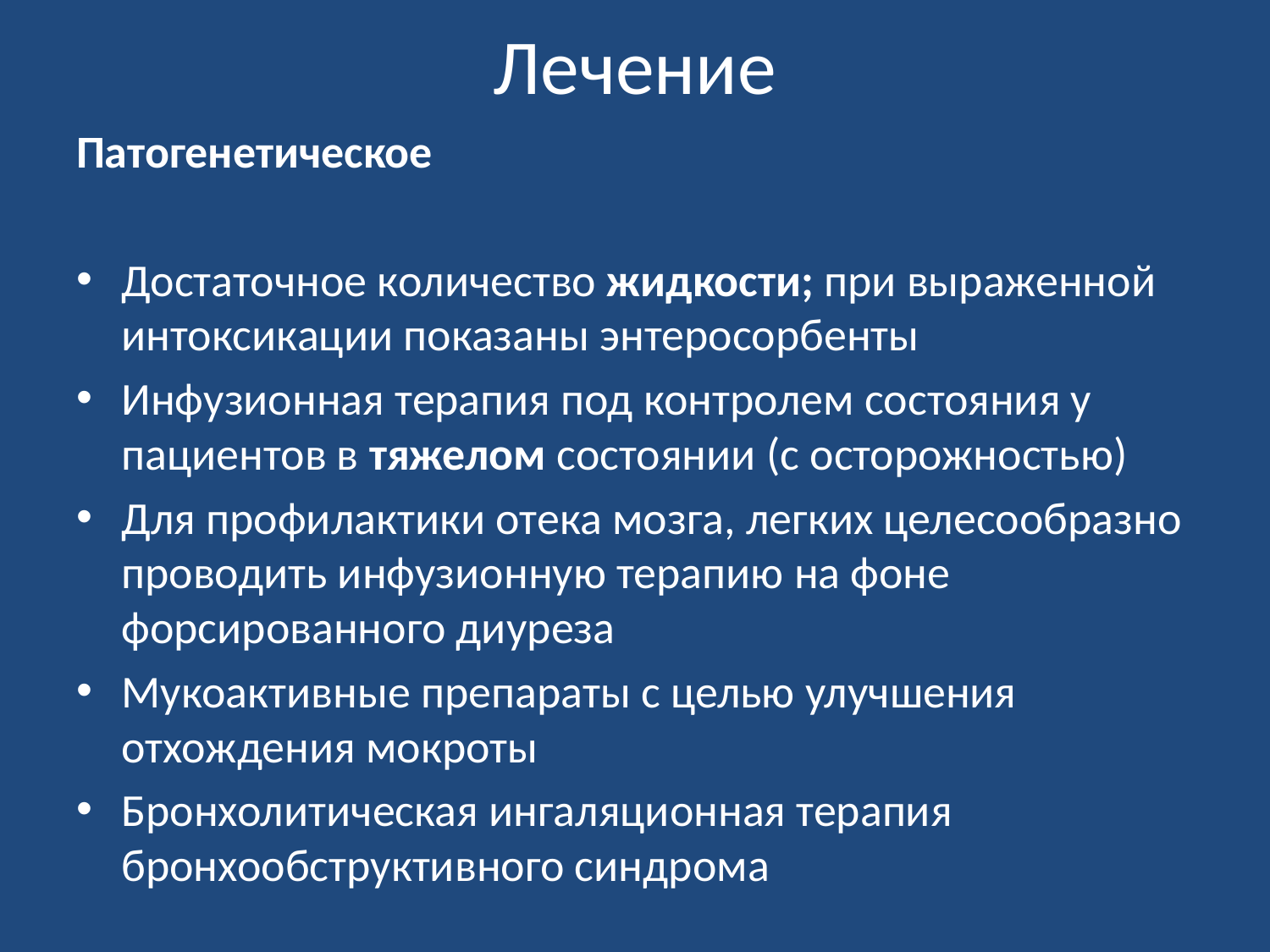

# Лечение
Патогенетическое

Достаточное количество жидкости; при выраженной интоксикации показаны энтеросорбенты
Инфузионная терапия под контролем состояния у пациентов в тяжелом состоянии (с осторожностью)
Для профилактики отека мозга, легких целесообразно проводить инфузионную терапию на фоне форсированного диуреза
Мукоактивные препараты с целью улучшения отхождения мокроты
Бронхолитическая ингаляционная терапия бронхообструктивного синдрома